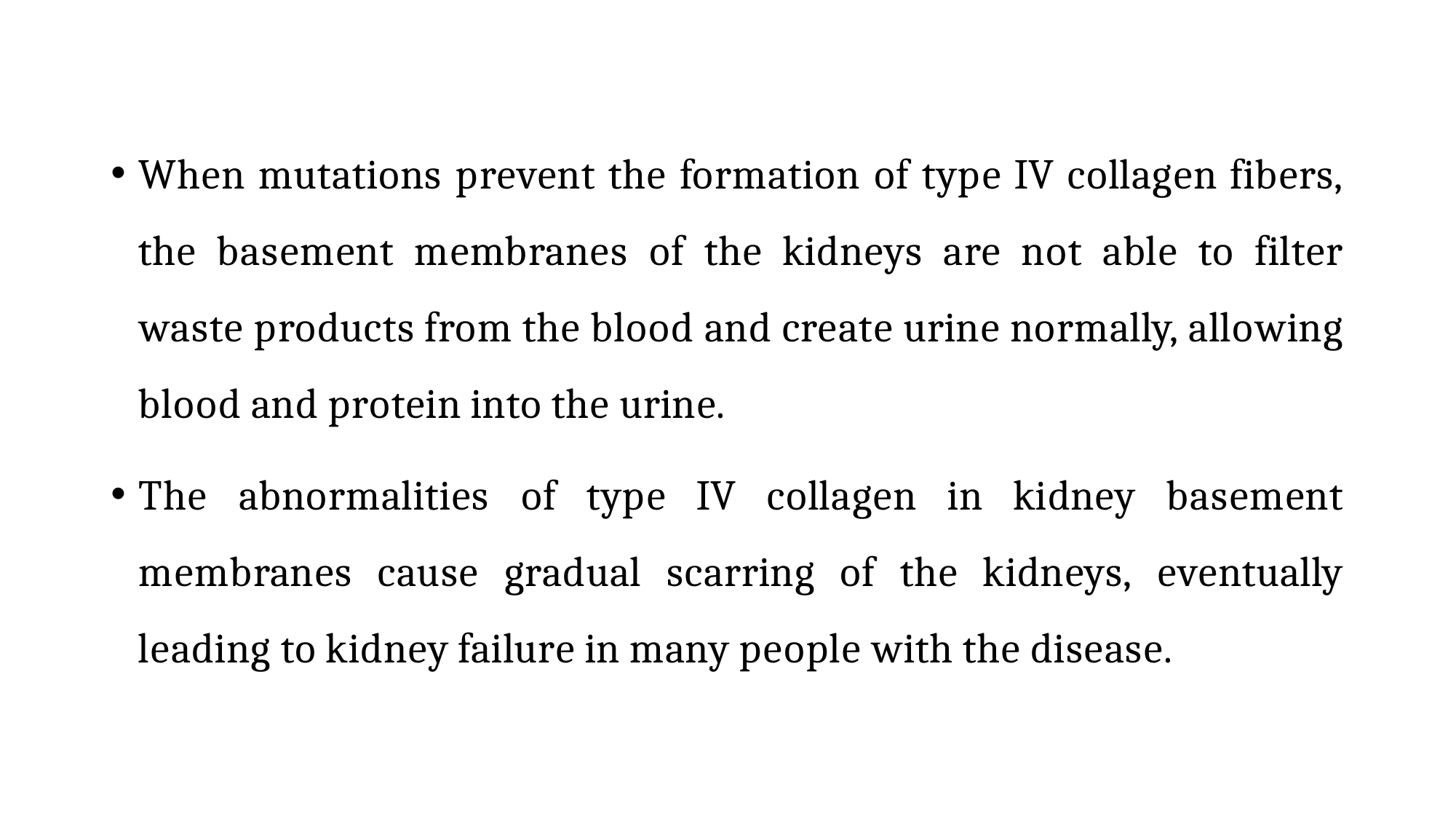

When mutations prevent the formation of type IV collagen fibers, the basement membranes of the kidneys are not able to filter waste products from the blood and create urine normally, allowing blood and protein into the urine.
The abnormalities of type IV collagen in kidney basement membranes cause gradual scarring of the kidneys, eventually leading to kidney failure in many people with the disease.